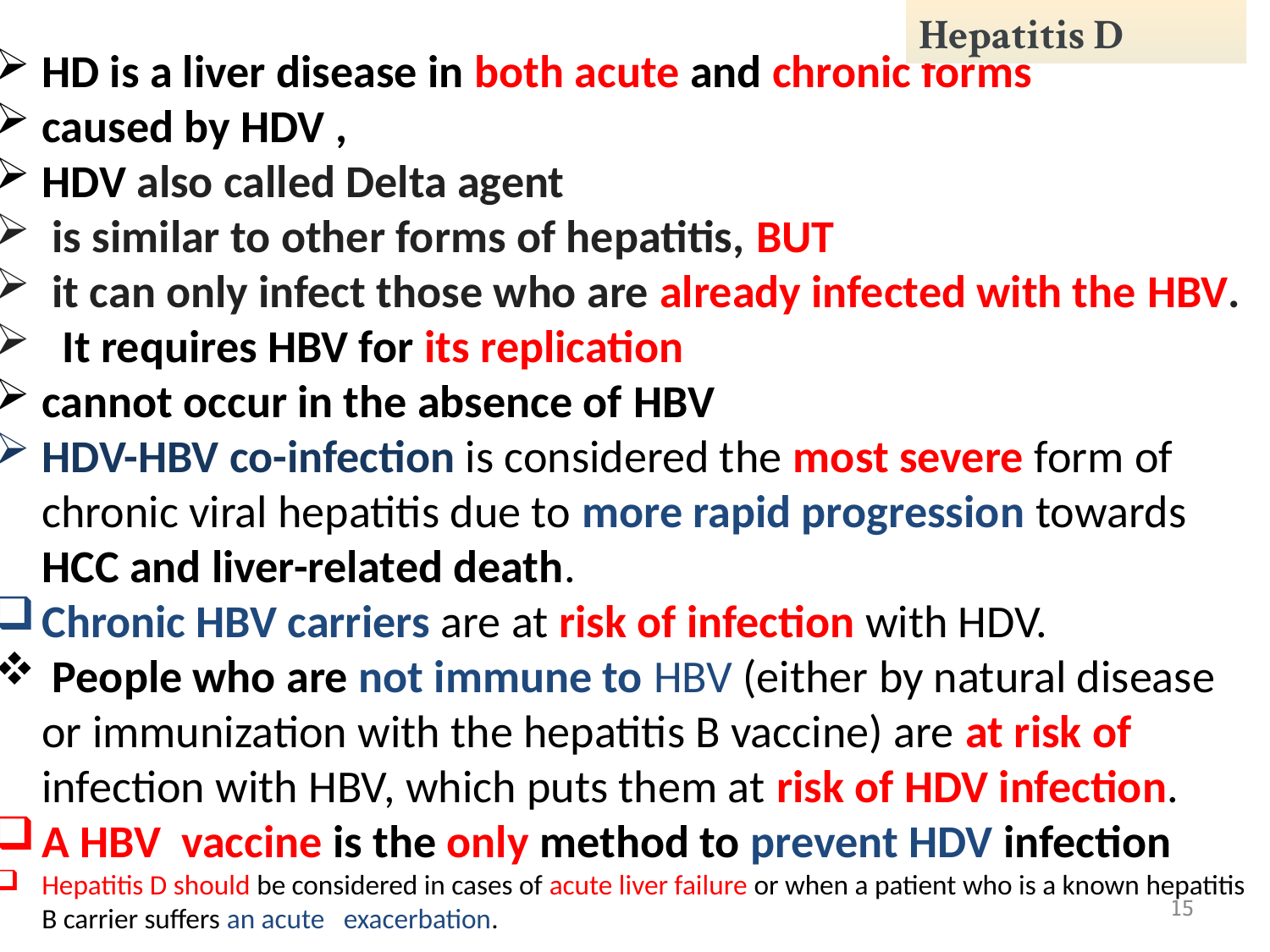

Hepatitis D
HD is a liver disease in both acute and chronic forms
caused by HDV ,
HDV also called Delta agent
 is similar to other forms of hepatitis, BUT
 it can only infect those who are already infected with the HBV.
  It requires HBV for its replication
cannot occur in the absence of HBV
HDV-HBV co-infection is considered the most severe form of chronic viral hepatitis due to more rapid progression towards HCC and liver-related death.
Chronic HBV carriers are at risk of infection with HDV.
 People who are not immune to HBV (either by natural disease or immunization with the hepatitis B vaccine) are at risk of infection with HBV, which puts them at risk of HDV infection.
A HBV  vaccine is the only method to prevent HDV infection
Hepatitis D should be considered in cases of acute liver failure or when a patient who is a known hepatitis B carrier suffers an acute   exacerbation.

15